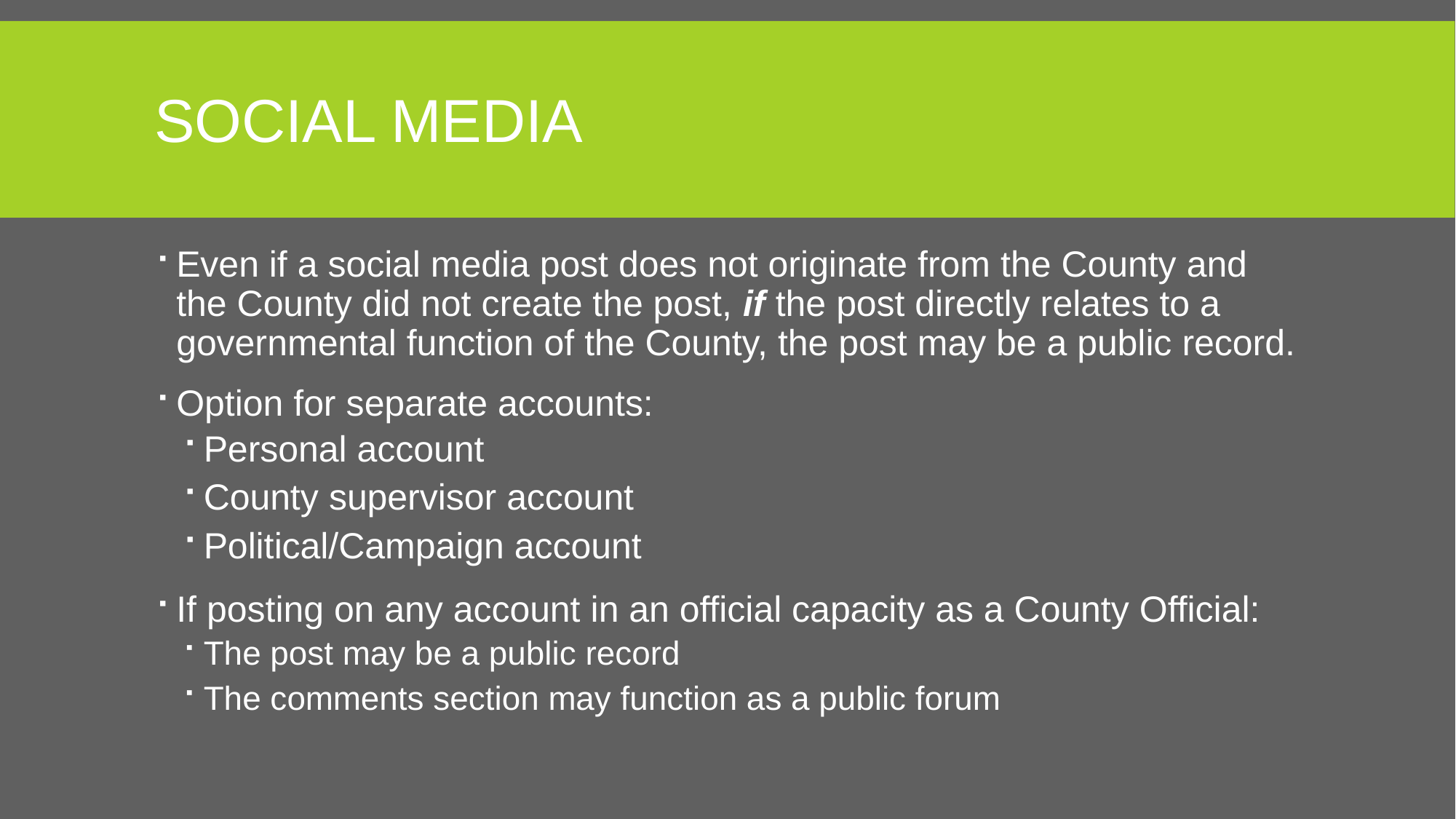

# Social Media
Even if a social media post does not originate from the County and the County did not create the post, if the post directly relates to a governmental function of the County, the post may be a public record.
Option for separate accounts:
Personal account
County supervisor account
Political/Campaign account
If posting on any account in an official capacity as a County Official:
The post may be a public record
The comments section may function as a public forum